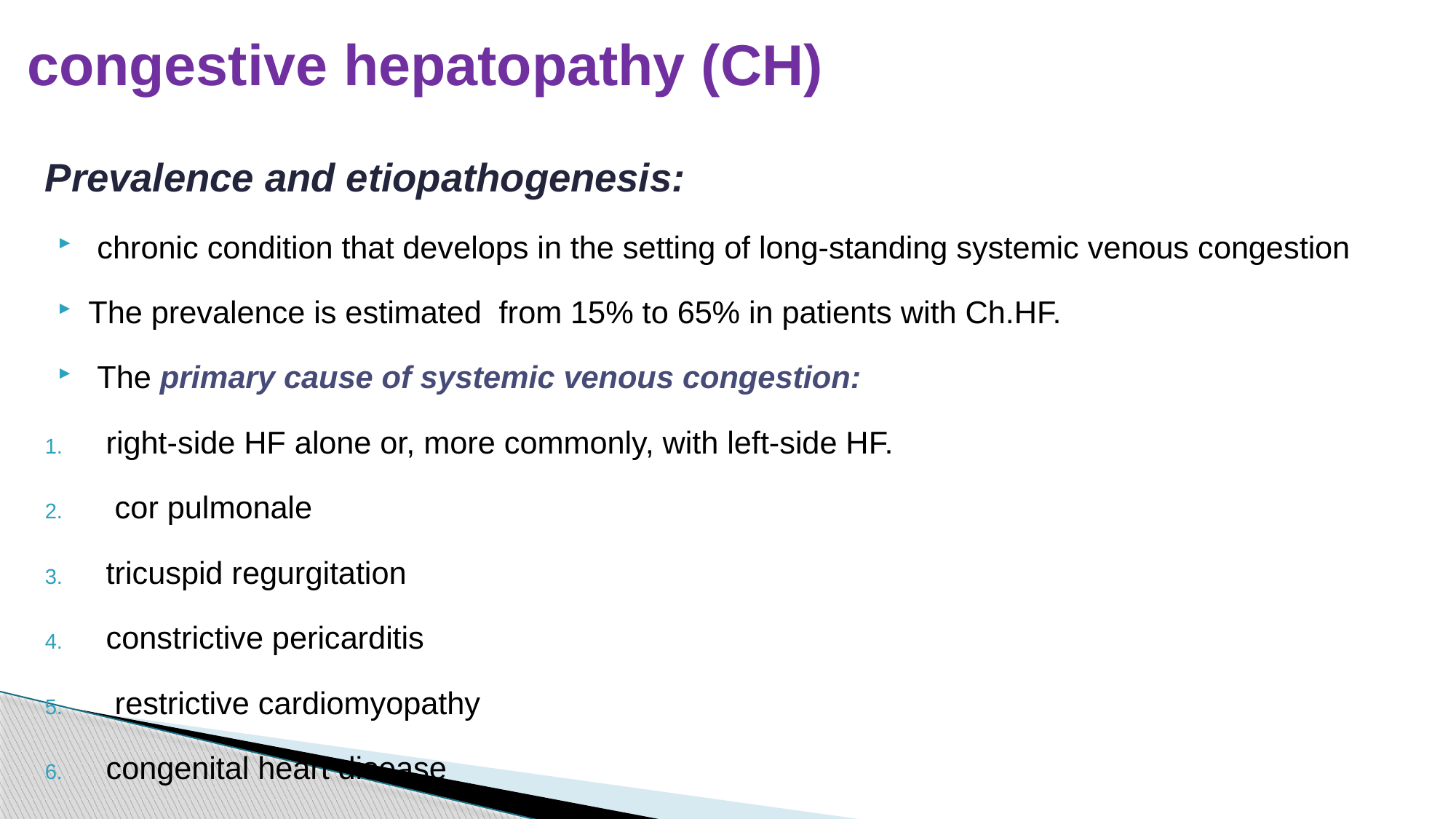

# congestive hepatopathy (CH)
Prevalence and etiopathogenesis:
 chronic condition that develops in the setting of long-standing systemic venous congestion
The prevalence is estimated  from 15% to 65% in patients with Ch.HF.
 The primary cause of systemic venous congestion:
right-side HF alone or, more commonly, with left-side HF.
 cor pulmonale
tricuspid regurgitation
constrictive pericarditis
 restrictive cardiomyopathy
congenital heart disease